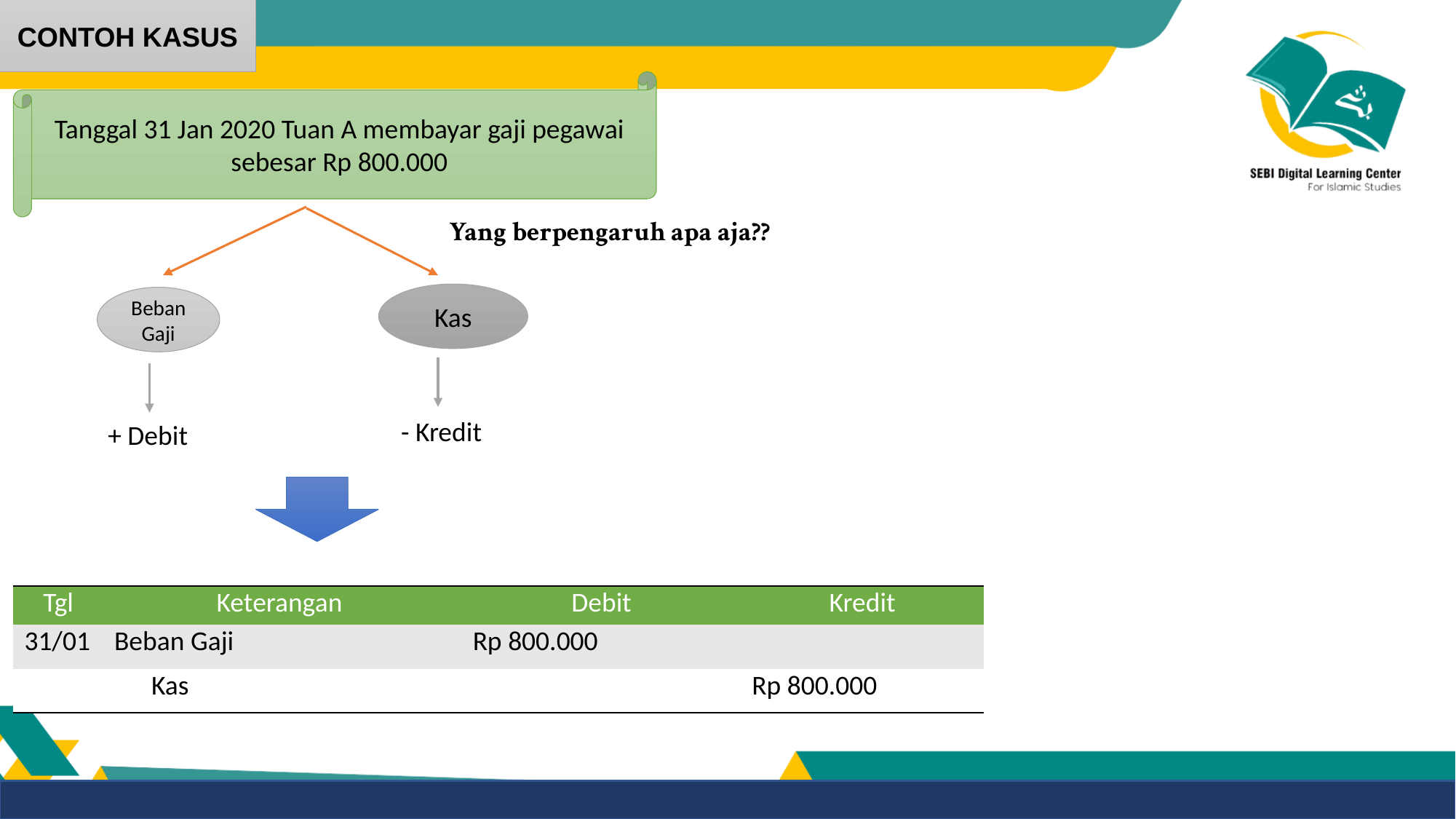

CONTOH KASUS
Tanggal 31 Jan 2020 Tuan A membayar gaji pegawai sebesar Rp 800.000
Yang berpengaruh apa aja??
Kas
Beban Gaji
- Kredit
+ Debit

| Tgl | Keterangan | Debit | Kredit |
| --- | --- | --- | --- |
| 31/01 | Beban Gaji | Rp 800.000 |  |
|  | Kas |  | Rp 800.000 |